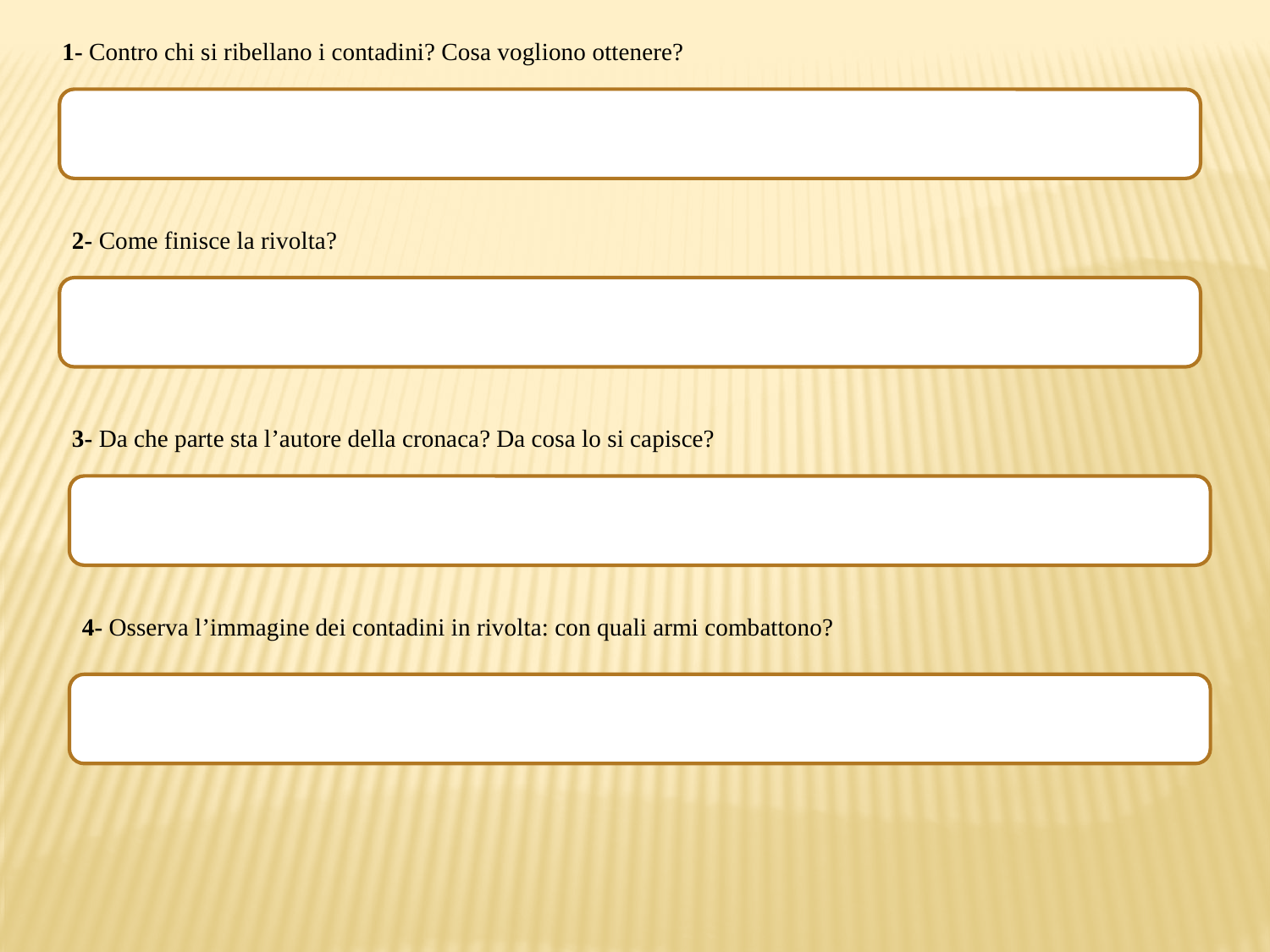

1- Contro chi si ribellano i contadini? Cosa vogliono ottenere?

2- Come finisce la rivolta?

3- Da che parte sta l’autore della cronaca? Da cosa lo si capisce?

4- Osserva l’immagine dei contadini in rivolta: con quali armi combattono?